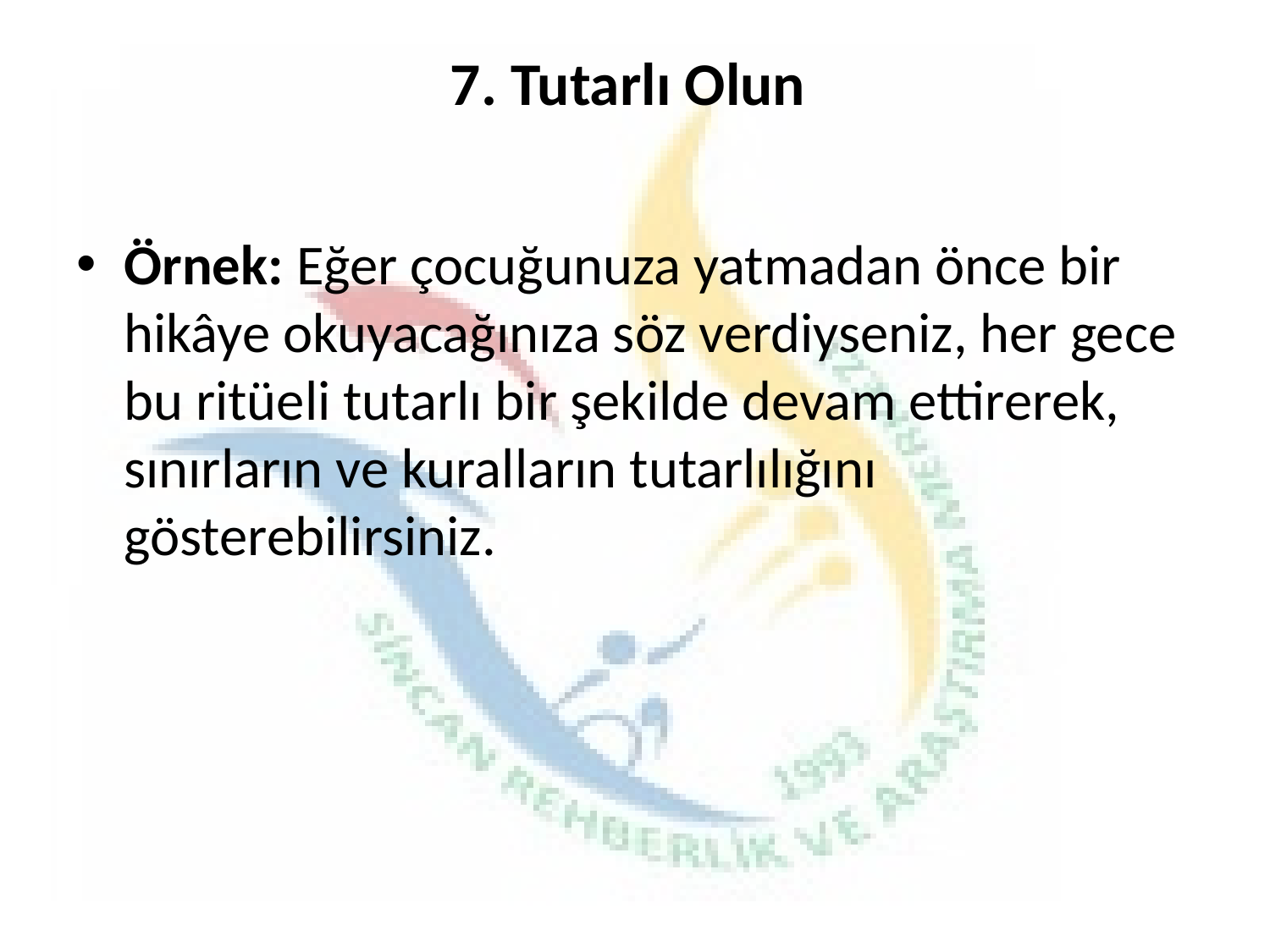

# 7. Tutarlı Olun
Örnek: Eğer çocuğunuza yatmadan önce bir hikâye okuyacağınıza söz verdiyseniz, her gece bu ritüeli tutarlı bir şekilde devam ettirerek, sınırların ve kuralların tutarlılığını gösterebilirsiniz.